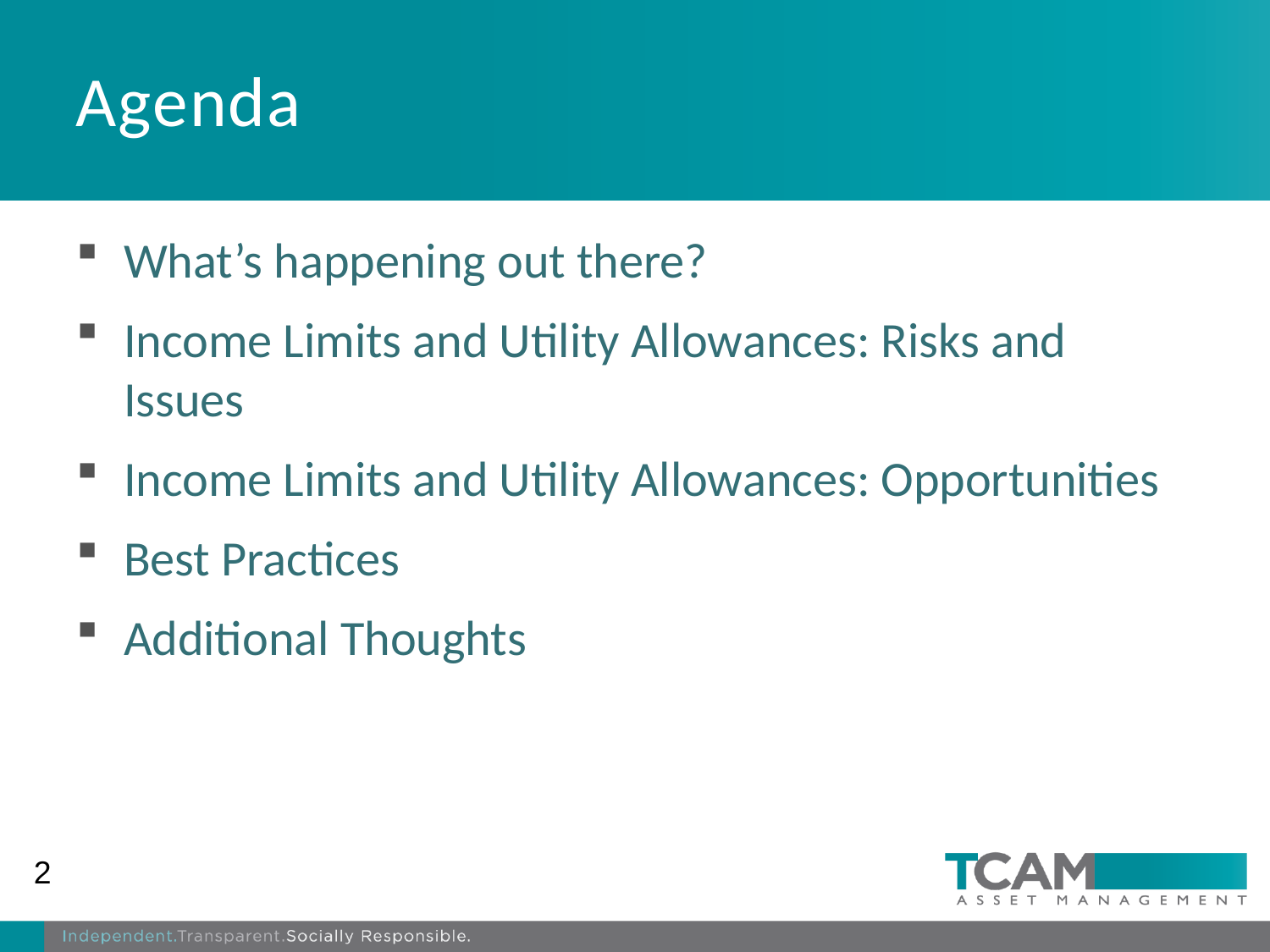

# Agenda
What’s happening out there?
Income Limits and Utility Allowances: Risks and Issues
Income Limits and Utility Allowances: Opportunities
Best Practices
Additional Thoughts